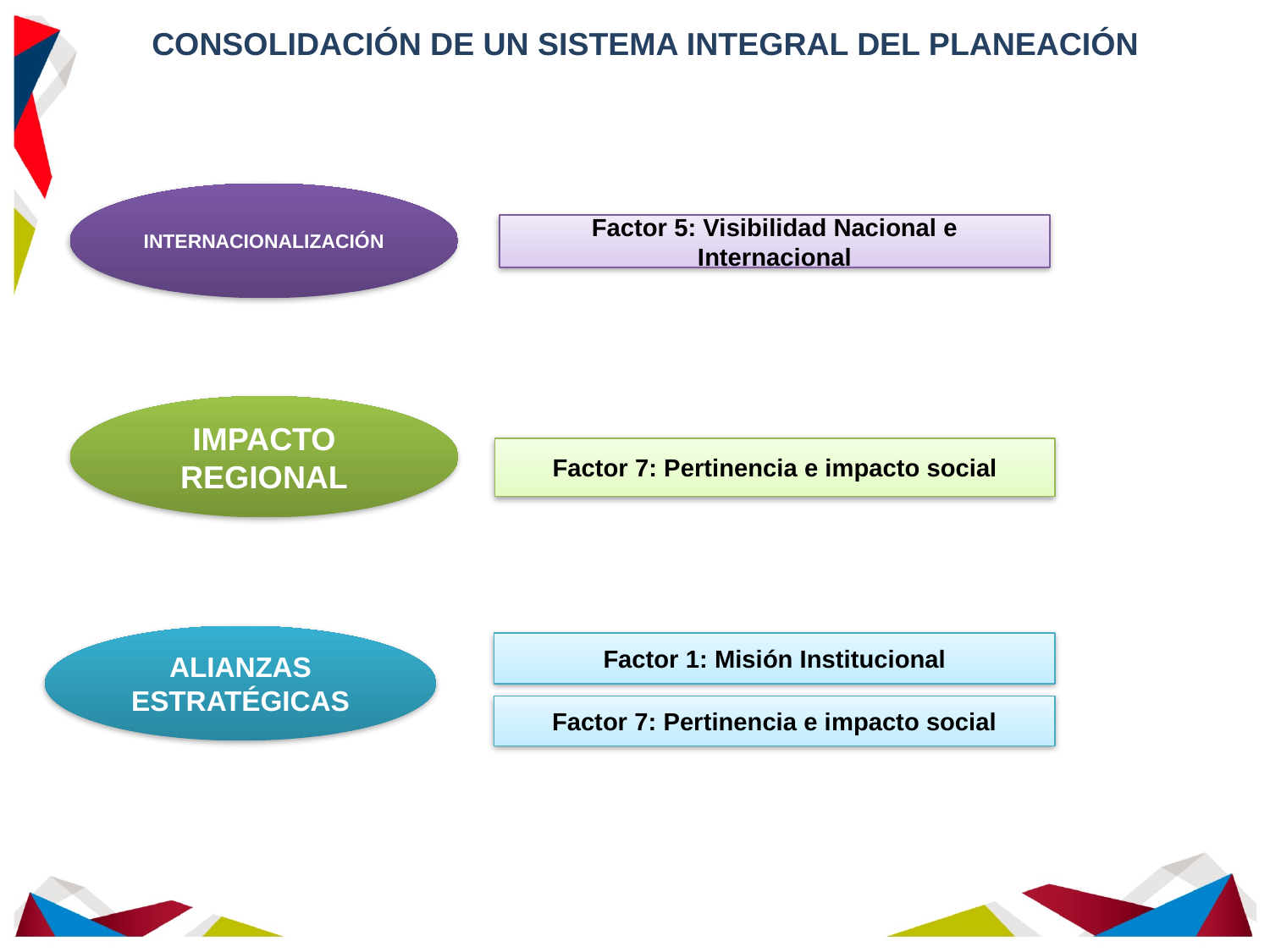

CONSOLIDACIÓN DE UN SISTEMA INTEGRAL DEL PLANEACIÓN
INTERNACIONALIZACIÓN
Factor 5: Visibilidad Nacional e Internacional
IMPACTO REGIONAL
Factor 7: Pertinencia e impacto social
ALIANZAS ESTRATÉGICAS
Factor 1: Misión Institucional
Factor 7: Pertinencia e impacto social